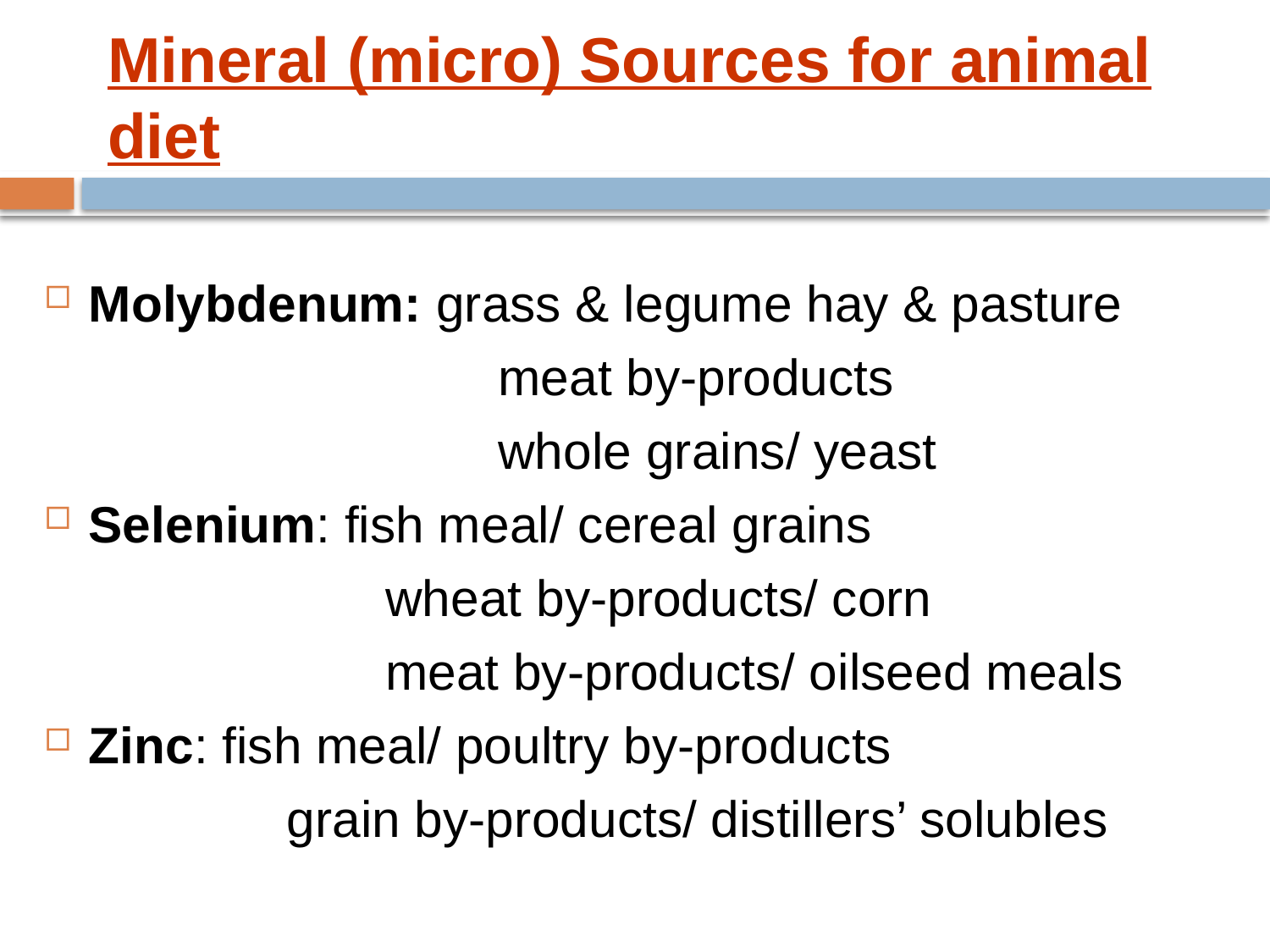

# Mineral (micro) Sources for animal diet
Molybdenum: grass & legume hay & pasture
				  meat by-products
				  whole grains/ yeast
Selenium: fish meal/ cereal grains
			   wheat by-products/ corn
			   meat by-products/ oilseed meals
Zinc: fish meal/ poultry by-products
		     grain by-products/ distillers’ solubles